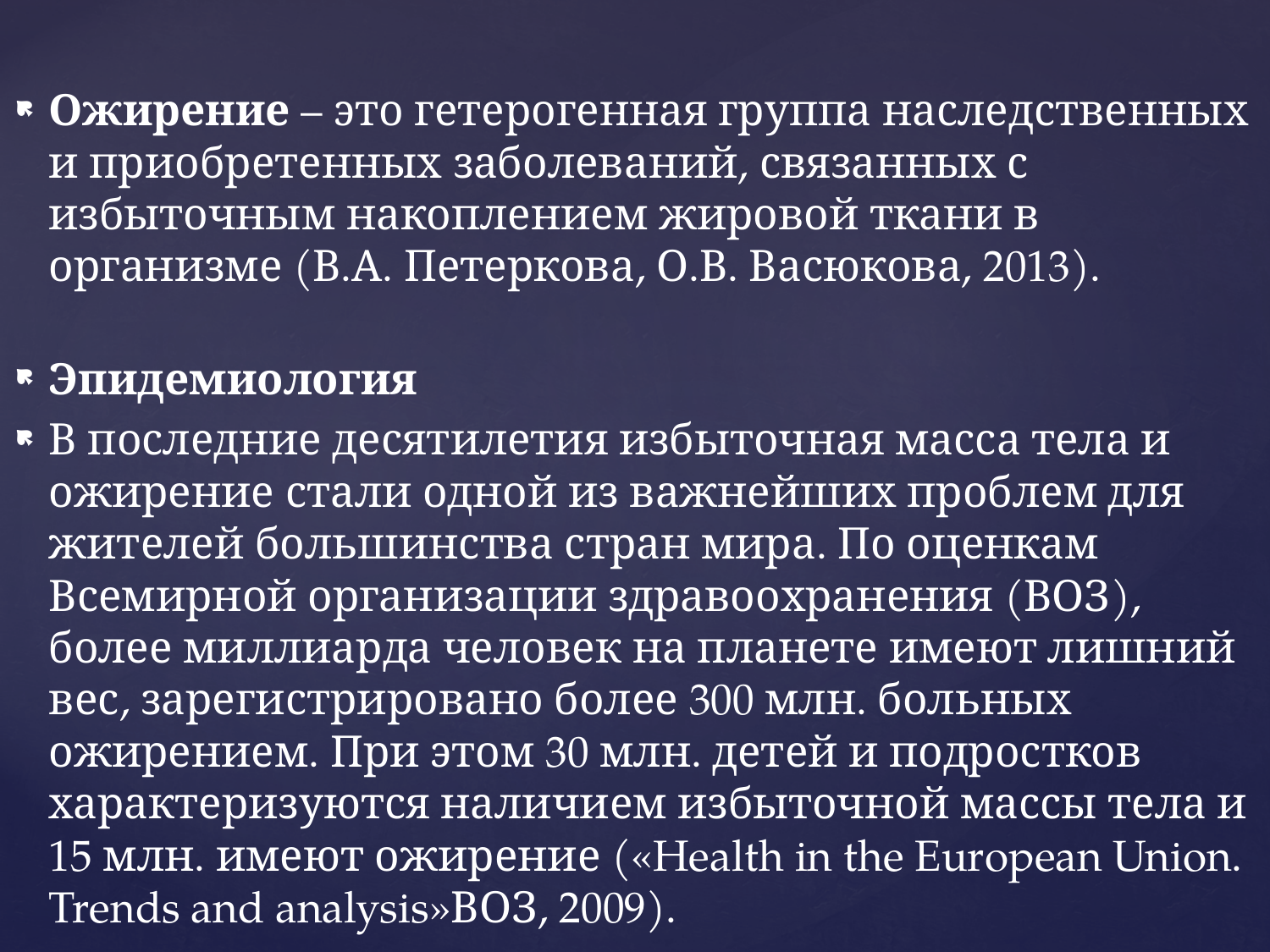

#
Ожирение – это гетерогенная группа наследственных и приобретенных заболеваний, связанных с избыточным накоплением жировой ткани в организме (В.А. Петеркова, О.В. Васюкова, 2013).
Эпидемиология
В последние десятилетия избыточная масса тела и ожирение стали одной из важнейших проблем для жителей большинства стран мира. По оценкам Всемирной организации здравоохранения (ВОЗ), более миллиарда человек на планете имеют лишний вес, зарегистрировано более 300 млн. больных ожирением. При этом 30 млн. детей и подростков характеризуются наличием избыточной массы тела и 15 млн. имеют ожирение («Health in the European Union. Trends and analysis»ВОЗ, 2009).